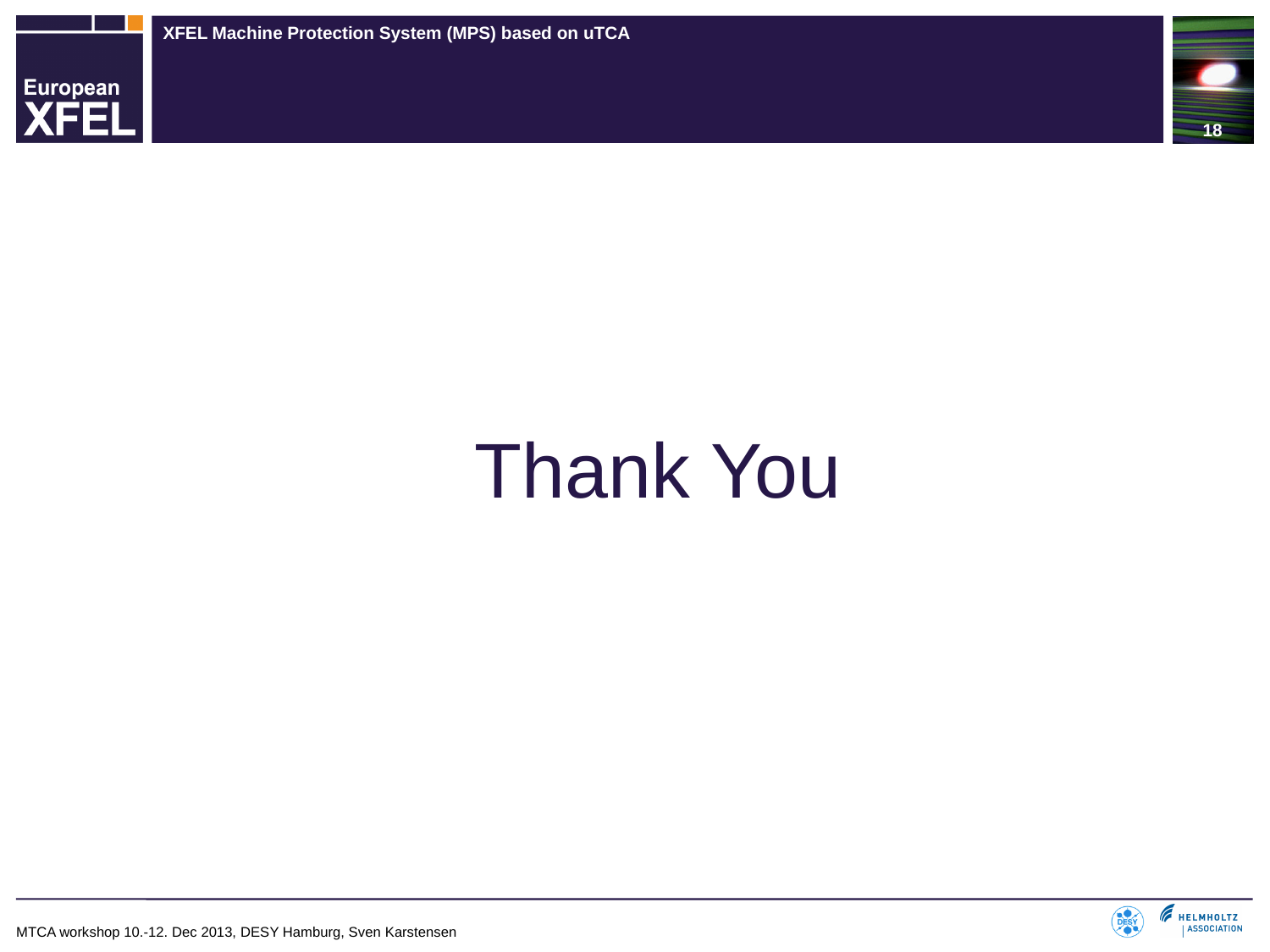

18
#
Thank You
MTCA workshop 10.-12. Dec 2013, DESY Hamburg, Sven Karstensen